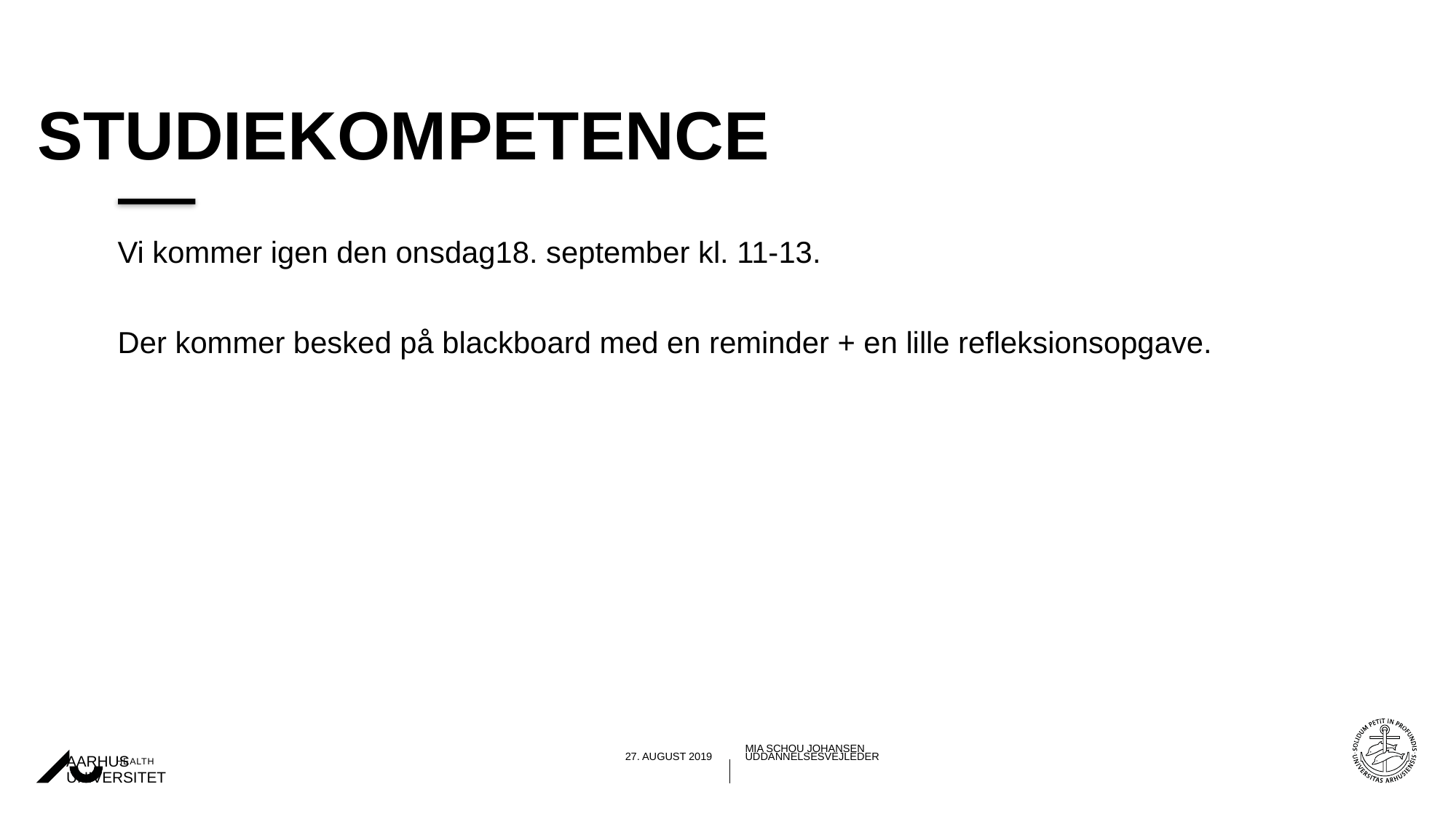

# Studiekompetence
Vi kommer igen den onsdag18. september kl. 11-13.

Der kommer besked på blackboard med en reminder + en lille refleksionsopgave.